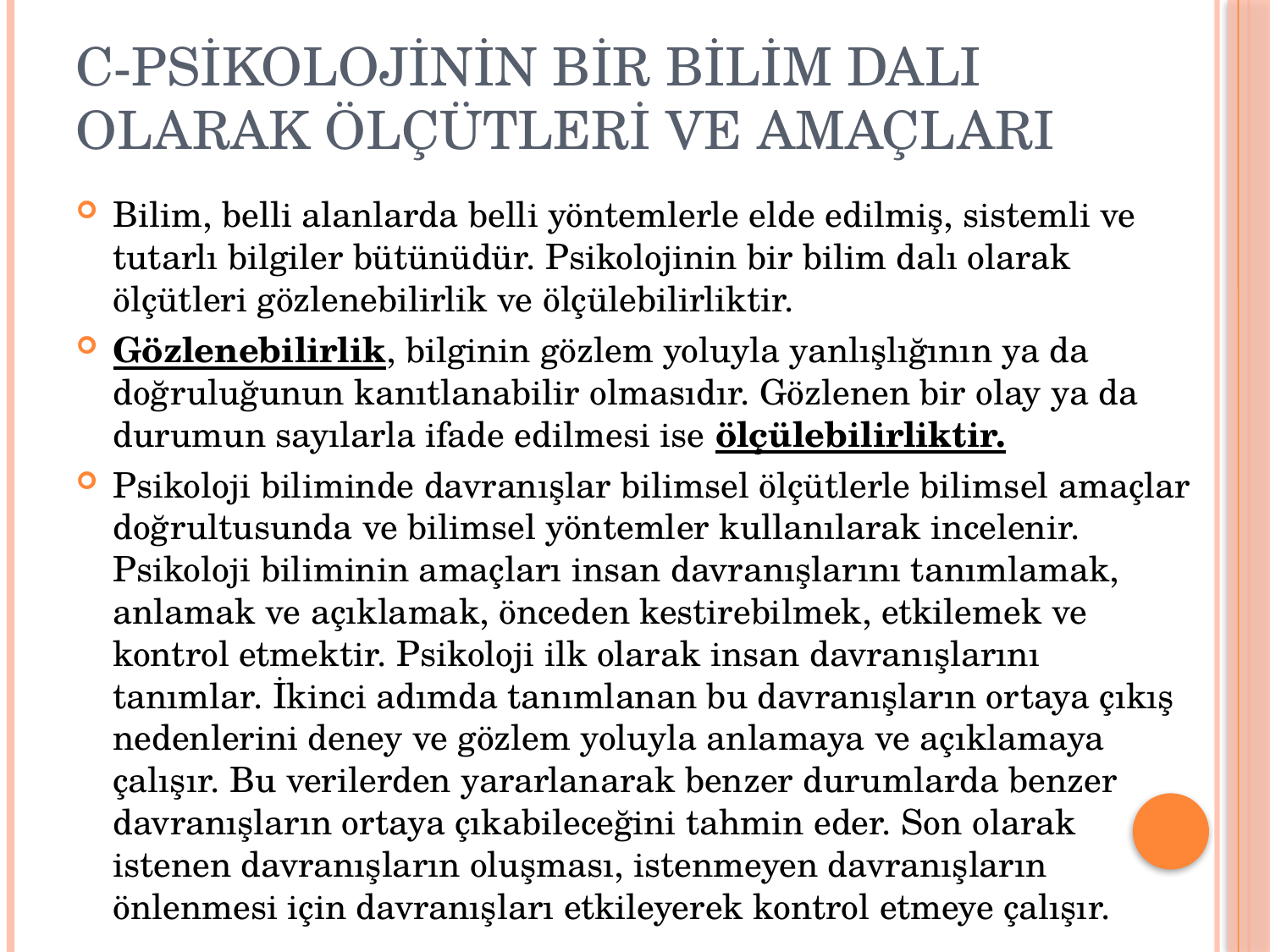

# C-PSİKOLOJİNİN BİR BİLİM DALI OLARAK ÖLÇÜTLERİ VE AMAÇLARI
Bilim, belli alanlarda belli yöntemlerle elde edilmiş, sistemli ve tutarlı bilgiler bütünüdür. Psikolojinin bir bilim dalı olarak ölçütleri gözlenebilirlik ve ölçülebilirliktir.
Gözlenebilirlik, bilginin gözlem yoluyla yanlışlığının ya da doğruluğunun kanıtlanabilir olmasıdır. Gözlenen bir olay ya da durumun sayılarla ifade edilmesi ise ölçülebilirliktir.
Psikoloji biliminde davranışlar bilimsel ölçütlerle bilimsel amaçlar doğrultusunda ve bilimsel yöntemler kullanılarak incelenir. Psikoloji biliminin amaçları insan davranışlarını tanımlamak, anlamak ve açıklamak, önceden kestirebilmek, etkilemek ve kontrol etmektir. Psikoloji ilk olarak insan davranışlarını tanımlar. İkinci adımda tanımlanan bu davranışların ortaya çıkış nedenlerini deney ve gözlem yoluyla anlamaya ve açıklamaya çalışır. Bu verilerden yararlanarak benzer durumlarda benzer davranışların ortaya çıkabileceğini tahmin eder. Son olarak istenen davranışların oluşması, istenmeyen davranışların önlenmesi için davranışları etkileyerek kontrol etmeye çalışır.